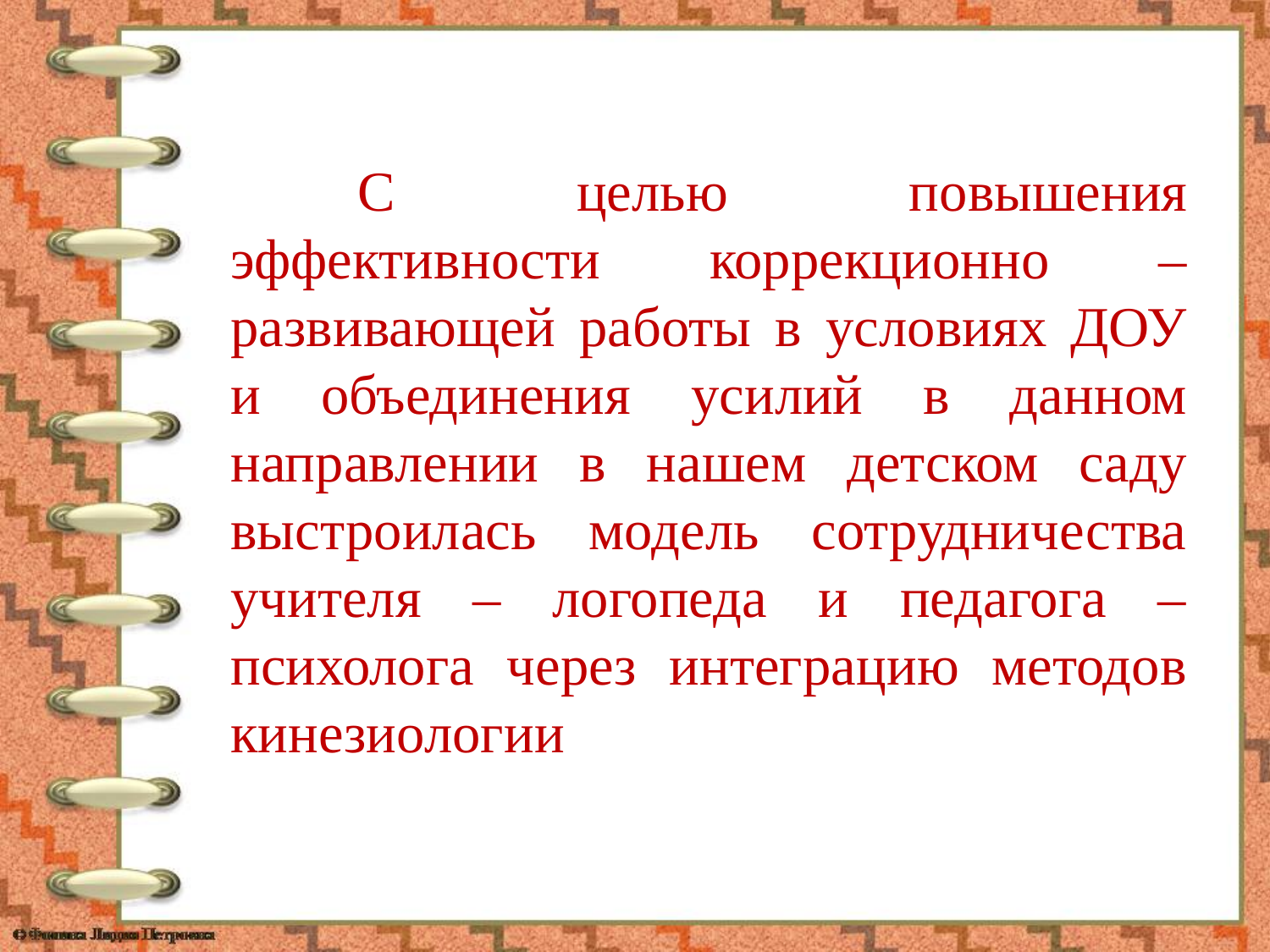

С целью повышения эффективности коррекционно – развивающей работы в условиях ДОУ и объединения усилий в данном направлении в нашем детском саду выстроилась модель сотрудничества учителя – логопеда и педагога – психолога через интеграцию методов кинезиологии